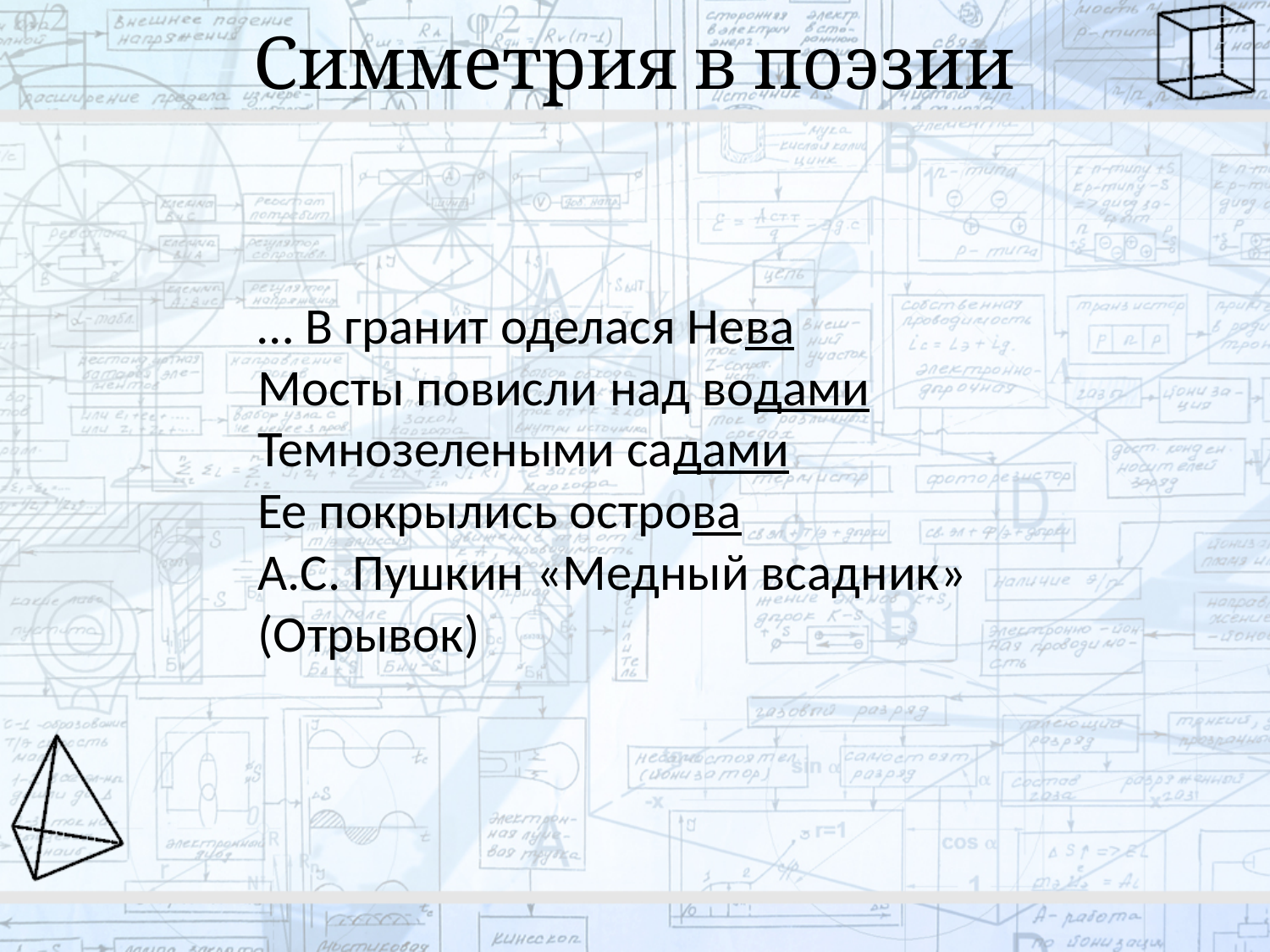

# Симметрия в поэзии
… В гранит оделася Нева
Мосты повисли над водами Темнозелеными садами
Ее покрылись острова
А.С. Пушкин «Медный всадник» (Отрывок)